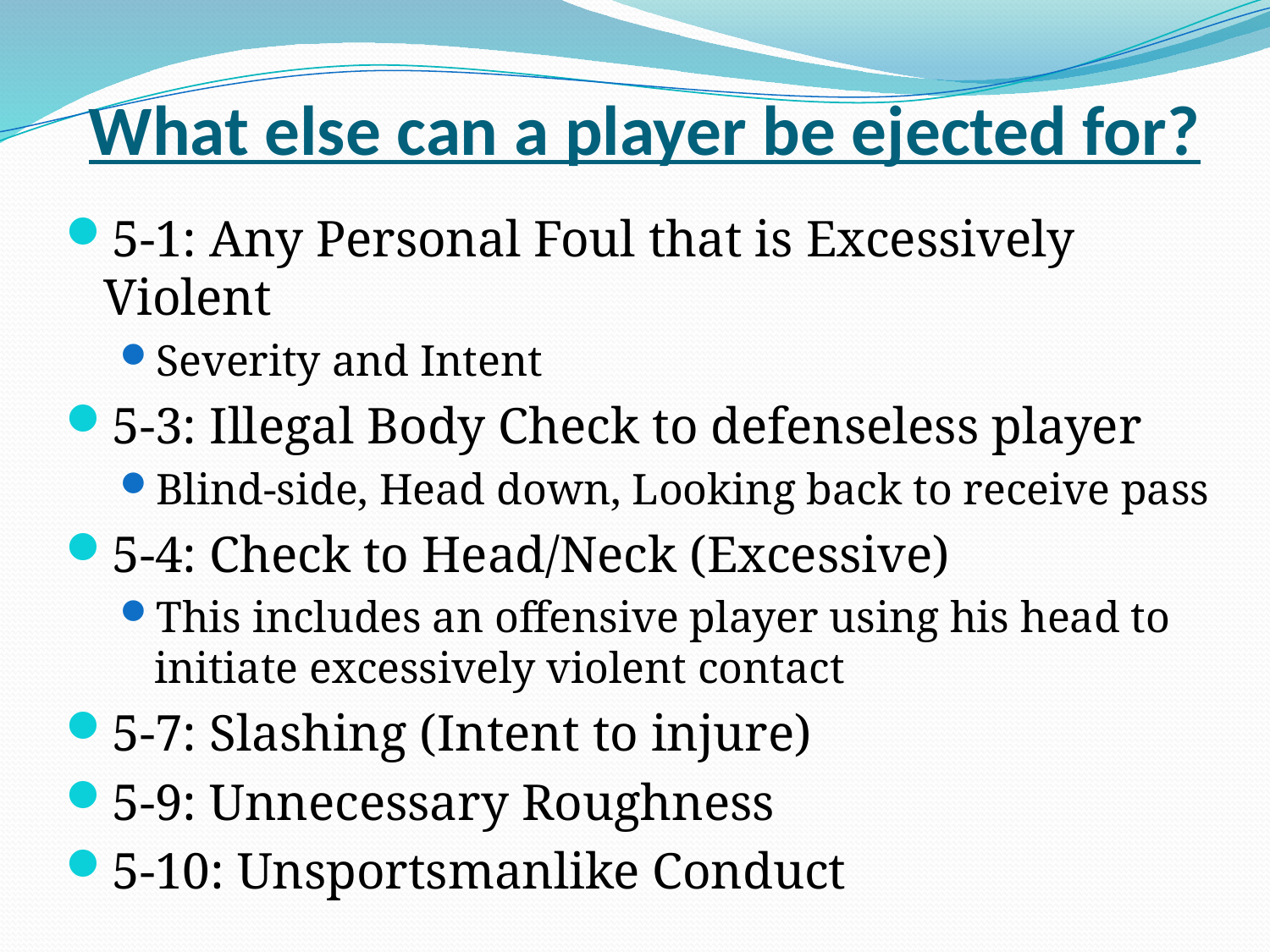

# What else can a player be ejected for?
5-1: Any Personal Foul that is Excessively Violent
Severity and Intent
5-3: Illegal Body Check to defenseless player
Blind-side, Head down, Looking back to receive pass
5-4: Check to Head/Neck (Excessive)
This includes an offensive player using his head to initiate excessively violent contact
5-7: Slashing (Intent to injure)
5-9: Unnecessary Roughness
5-10: Unsportsmanlike Conduct